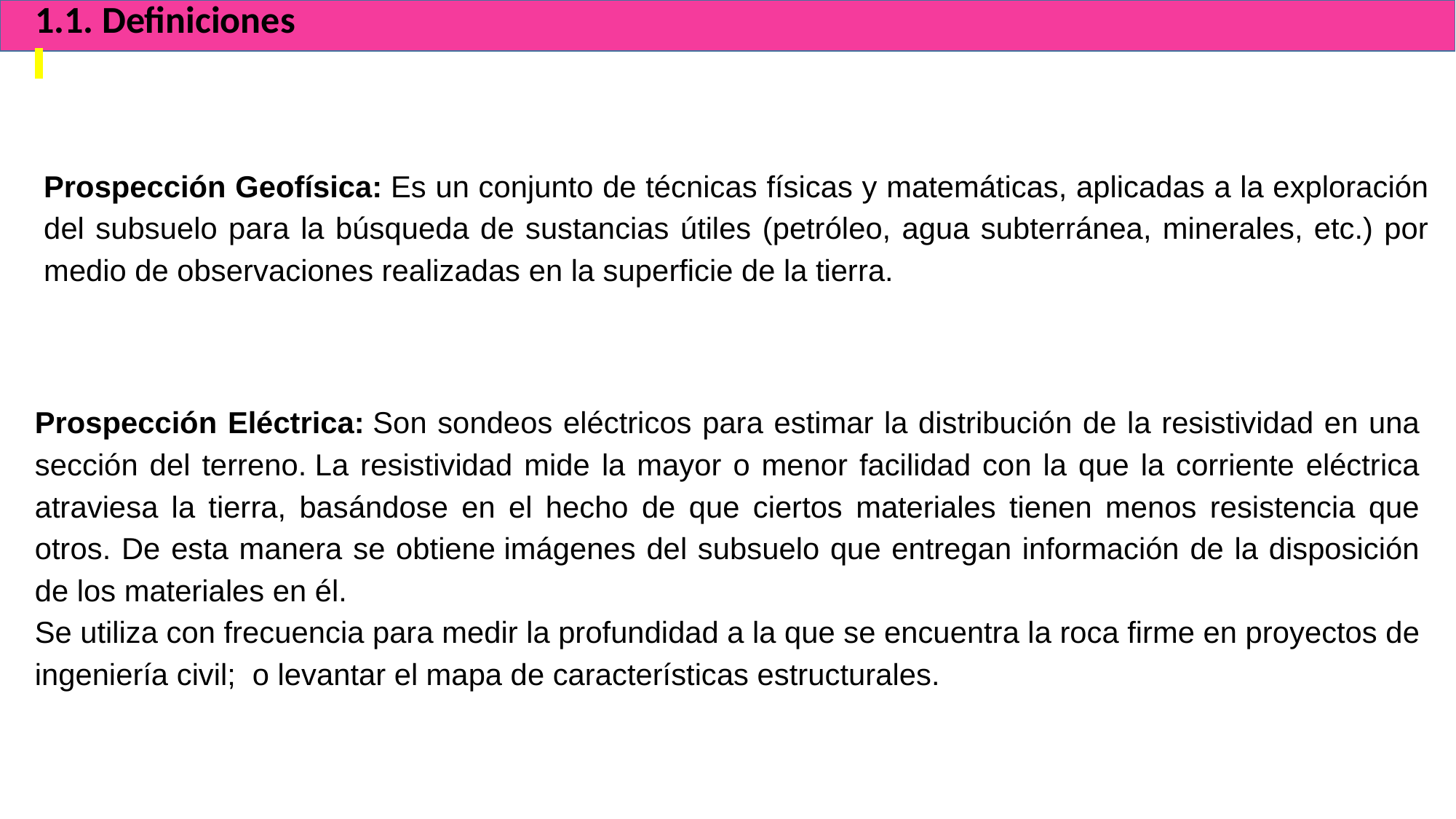

1.1. Definiciones

Prospección Geofísica: Es un conjunto de técnicas físicas y matemáticas, aplicadas a la exploración del subsuelo para la búsqueda de sustancias útiles (petróleo, agua subterránea, minerales, etc.) por medio de observaciones realizadas en la superficie de la tierra.

Prospección Eléctrica: Son sondeos eléctricos para estimar la distribución de la resistividad en una sección del terreno. La resistividad mide la mayor o menor facilidad con la que la corriente eléctrica atraviesa la tierra, basándose en el hecho de que ciertos materiales tienen menos resistencia que otros. De esta manera se obtiene imágenes del subsuelo que entregan información de la disposición de los materiales en él.
Se utiliza con frecuencia para medir la profundidad a la que se encuentra la roca firme en proyectos de ingeniería civil;  o levantar el mapa de características estructurales.